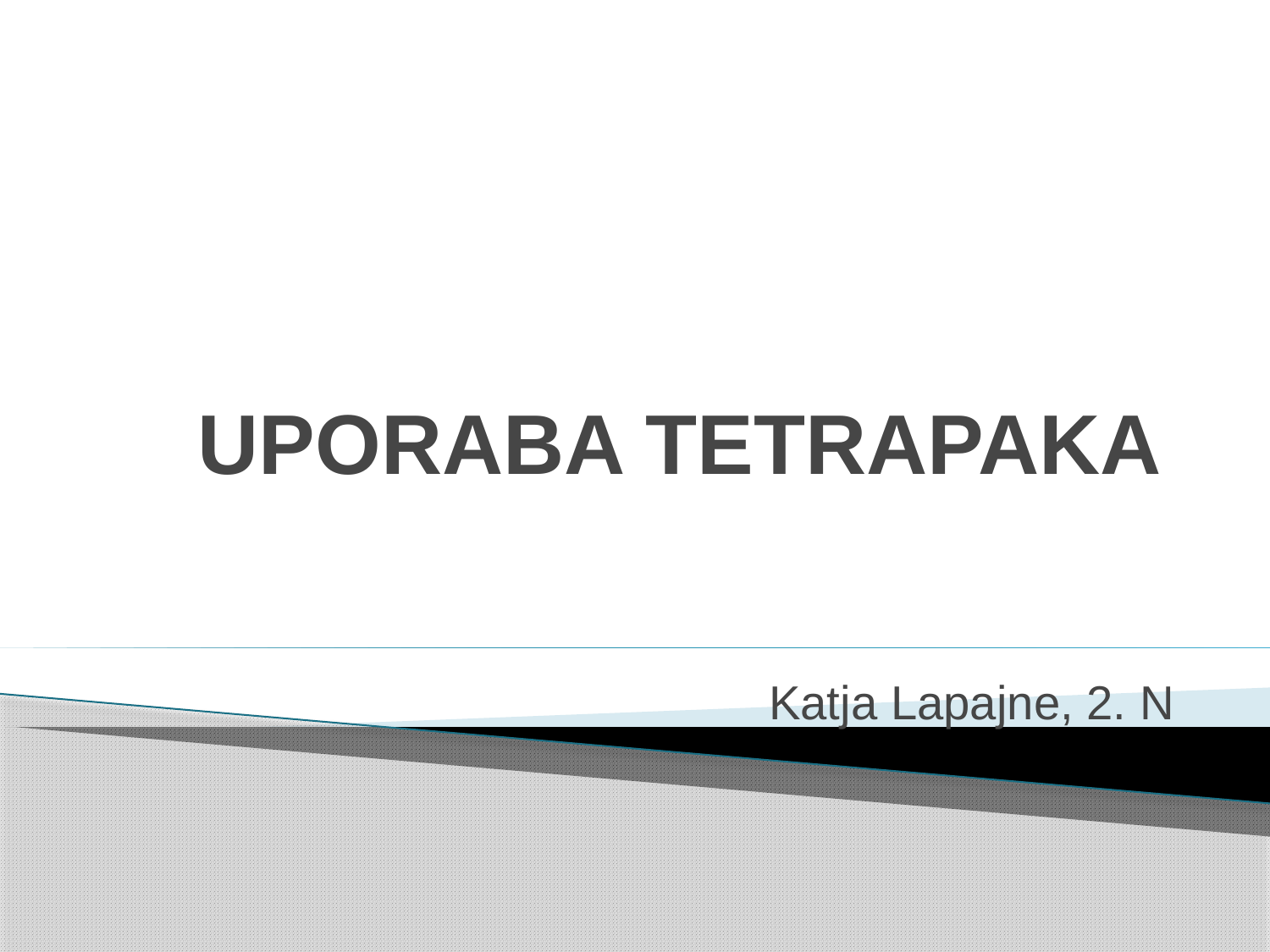

# UPORABA TETRAPAKA
Katja Lapajne, 2. N